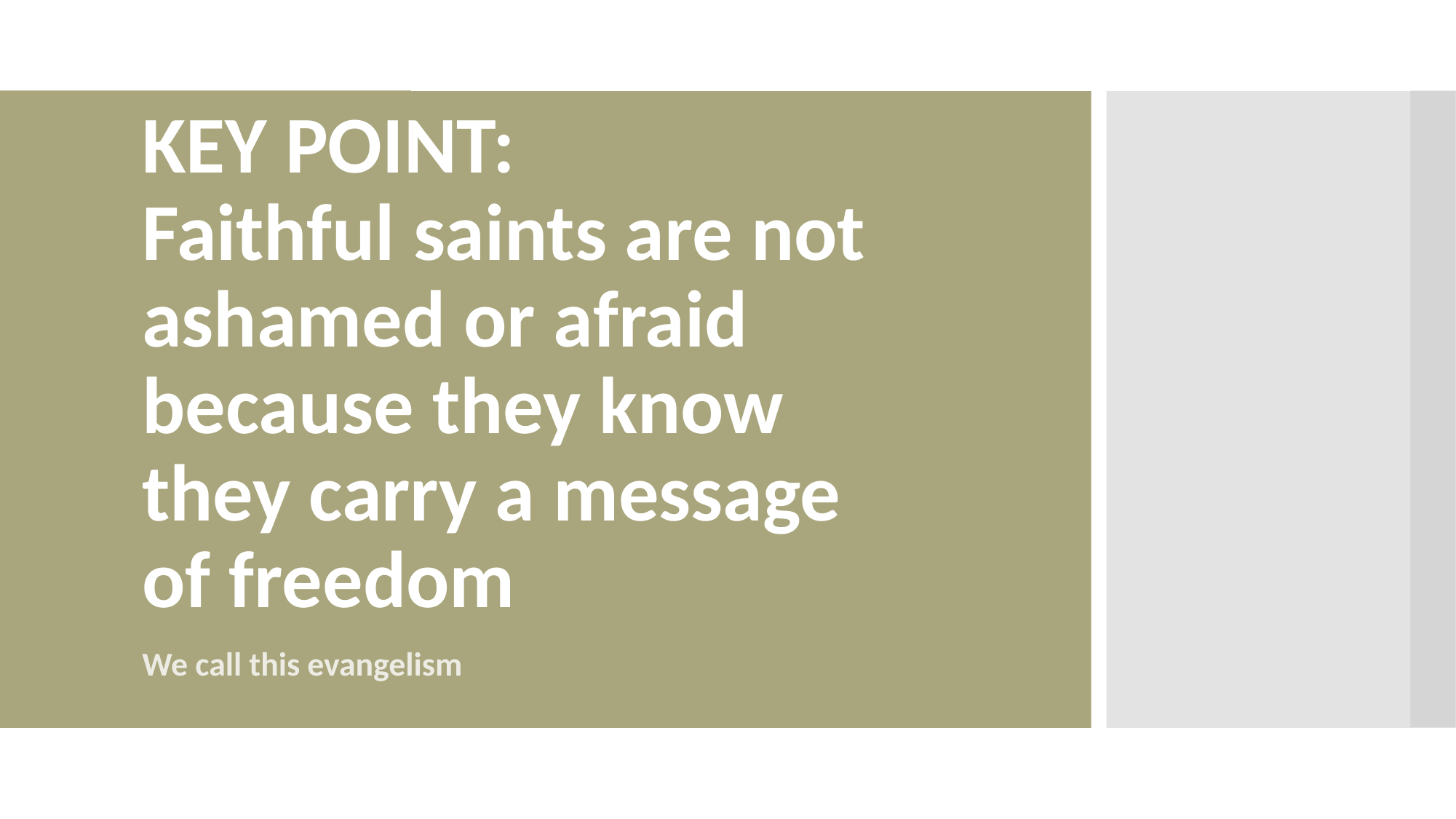

# KEY POINT: Faithful saints are not ashamed or afraid because they know they carry a message of freedom
We call this evangelism